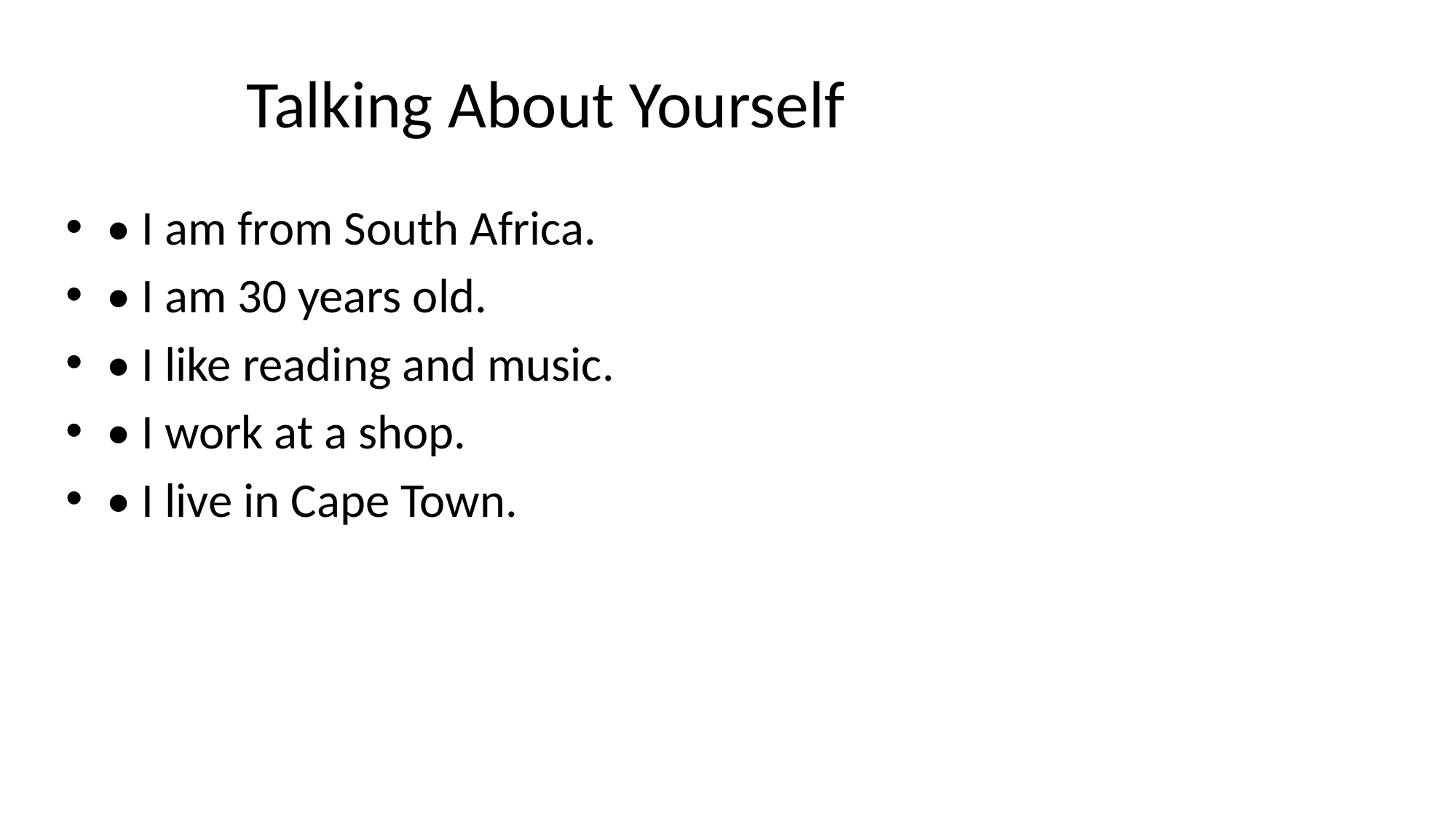

# Talking About Yourself
• I am from South Africa.
• I am 30 years old.
• I like reading and music.
• I work at a shop.
• I live in Cape Town.